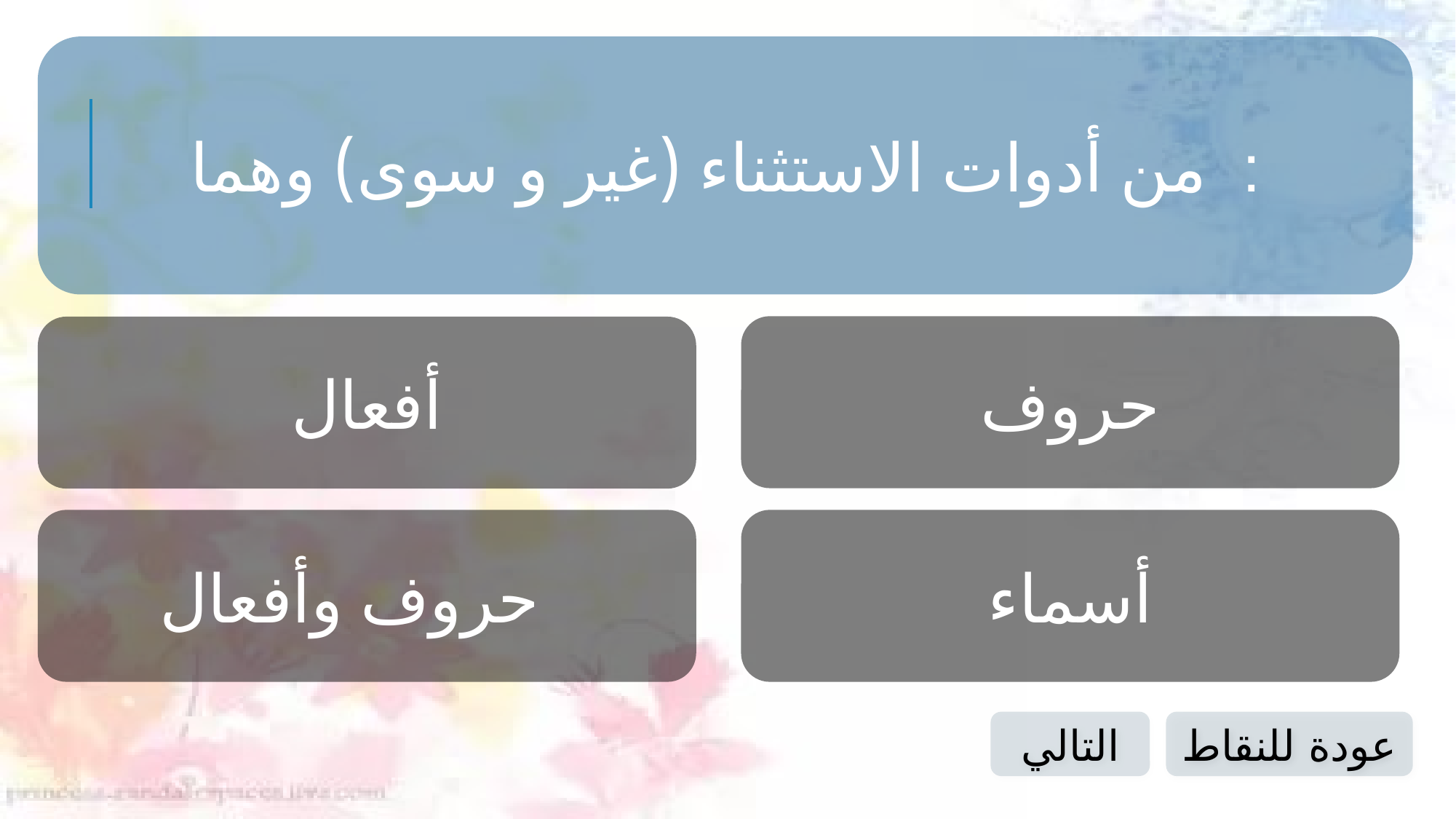

من أدوات الاستثناء (غير و سوى) وهما  :
حروف
أفعال
حروف وأفعال
أسماء
التالي
عودة للنقاط